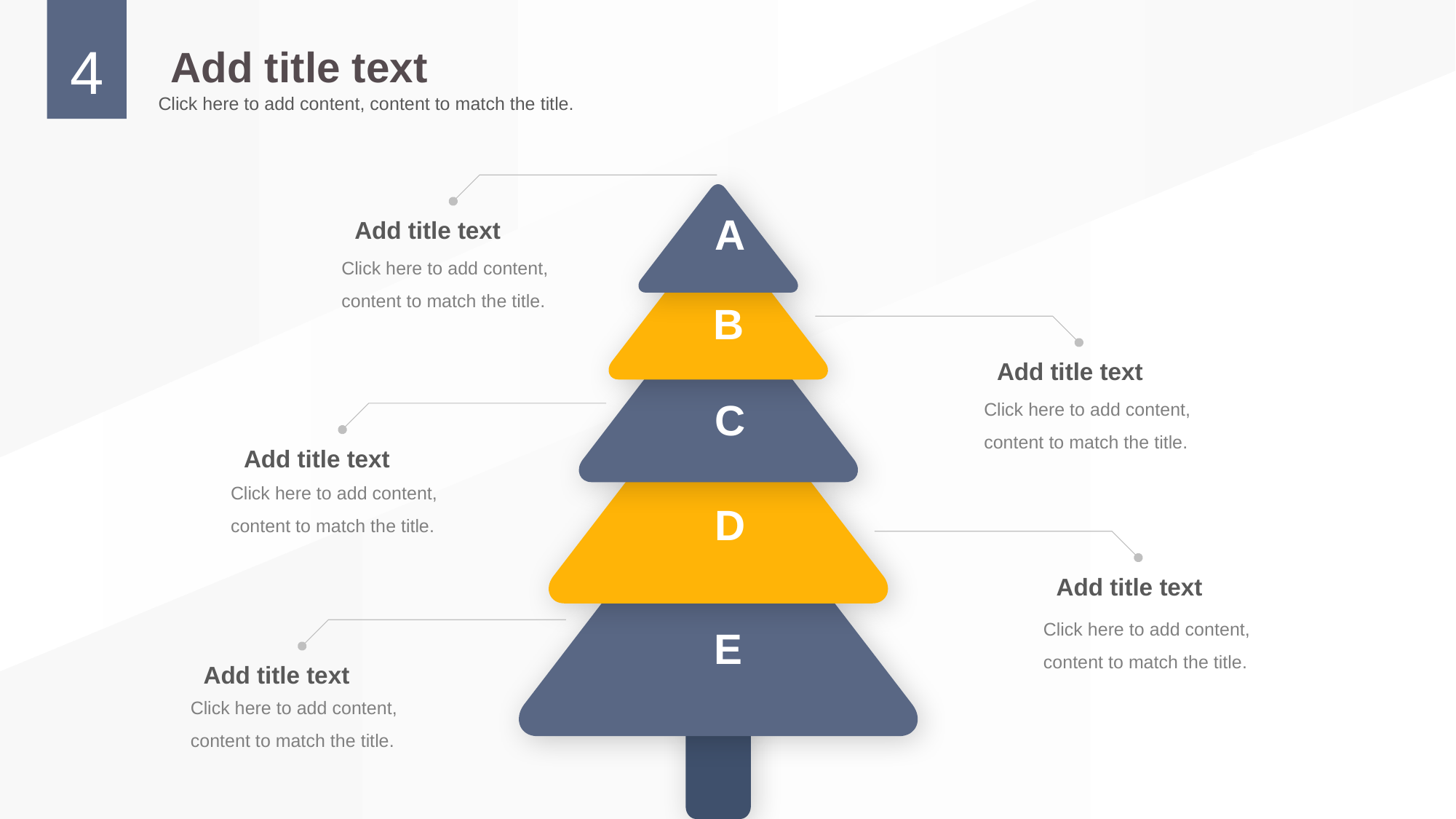

4
Add title text
Click here to add content, content to match the title.

Add title text
Click here to add content, content to match the title.

A

B

Add title text
Click here to add content, content to match the title.

C

Add title text
Click here to add content, content to match the title.

D

Add title text
Click here to add content, content to match the title.
E

Add title text
Click here to add content, content to match the title.